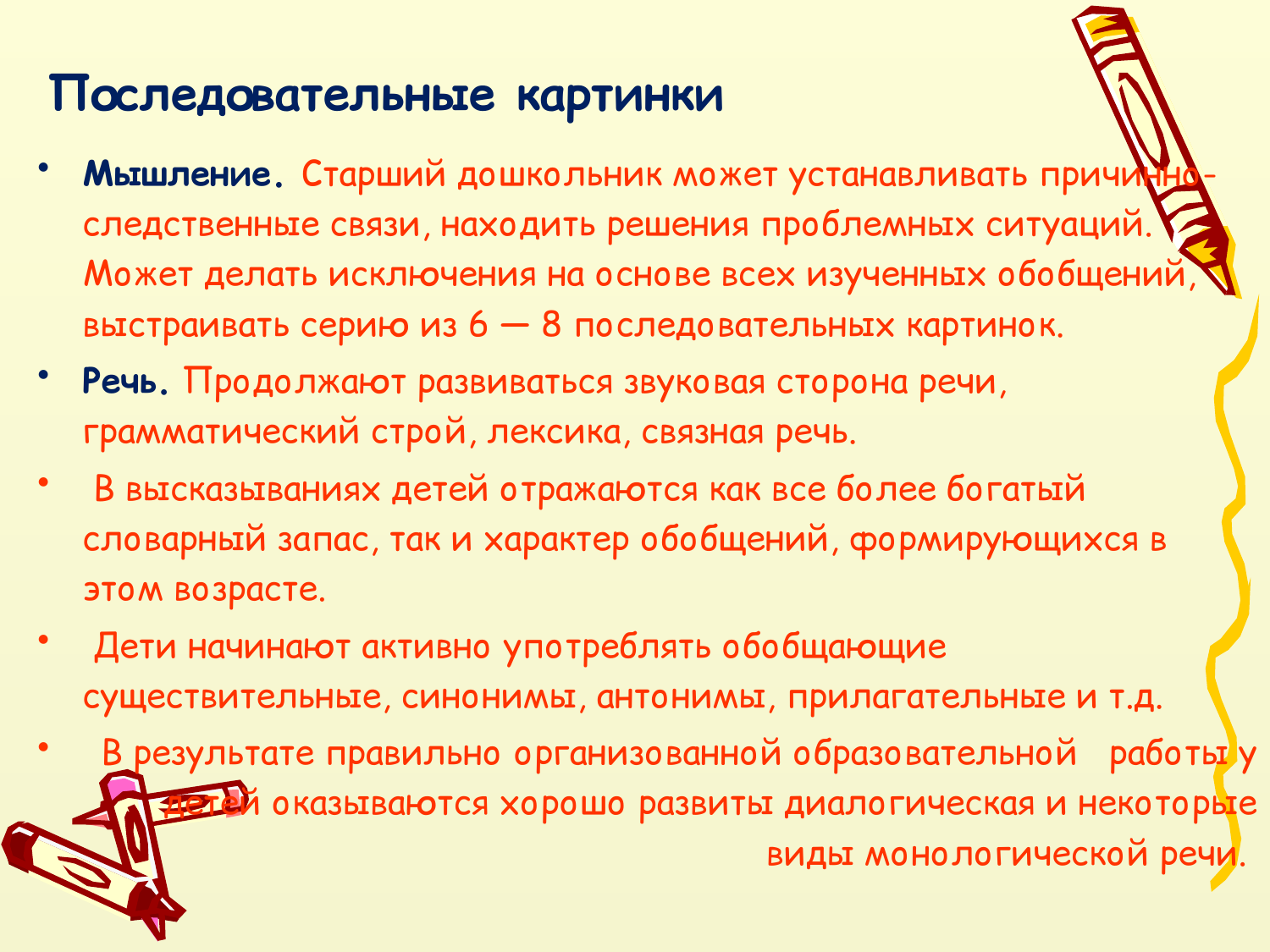

# Последовательные картинки
Мышление. Старший дошкольник может устанавливать причинно-следственные связи, находить решения проблемных ситуаций. Может делать исключения на основе всех изученных обобщений, выстраивать серию из 6 — 8 последовательных картинок.
Речь. Продолжают развиваться звуковая сторона речи, грамматический строй, лексика, связная речь.
 В высказываниях детей отражаются как все более богатый словарный запас, так и характер обобщений, формирующихся в этом возрасте.
 Дети начинают активно употреблять обобщающие существительные, синонимы, антонимы, прилагательные и т.д.
 В результате правильно организованной образовательной   работы у детей оказываются хорошо развиты диалогическая и некоторые виды монологической речи.